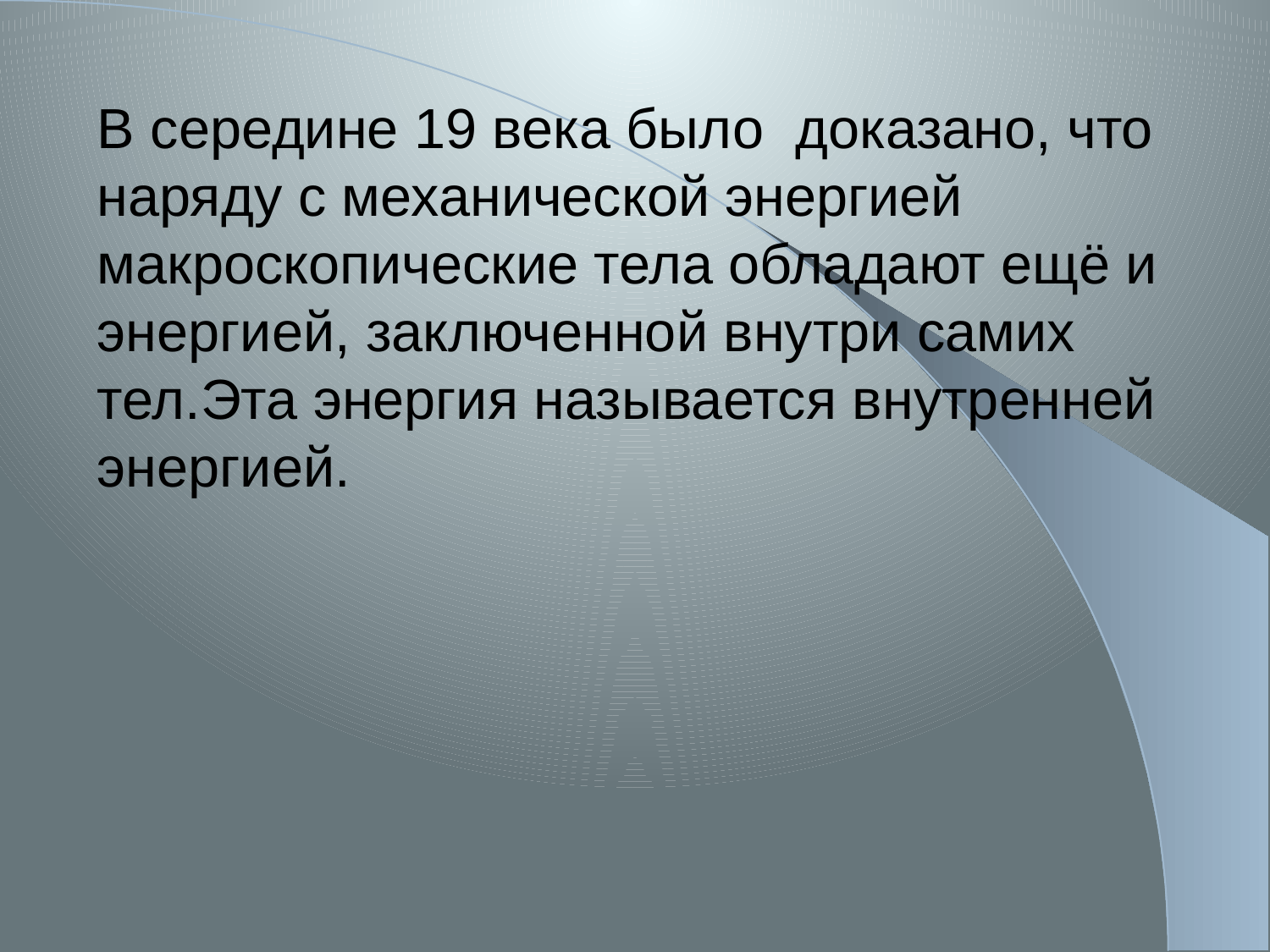

В середине 19 века было  доказано, что наряду с механической энергией  макроскопические тела обладают ещё и энергией, заключенной внутри самих тел.Эта энергия называется внутренней энергией.